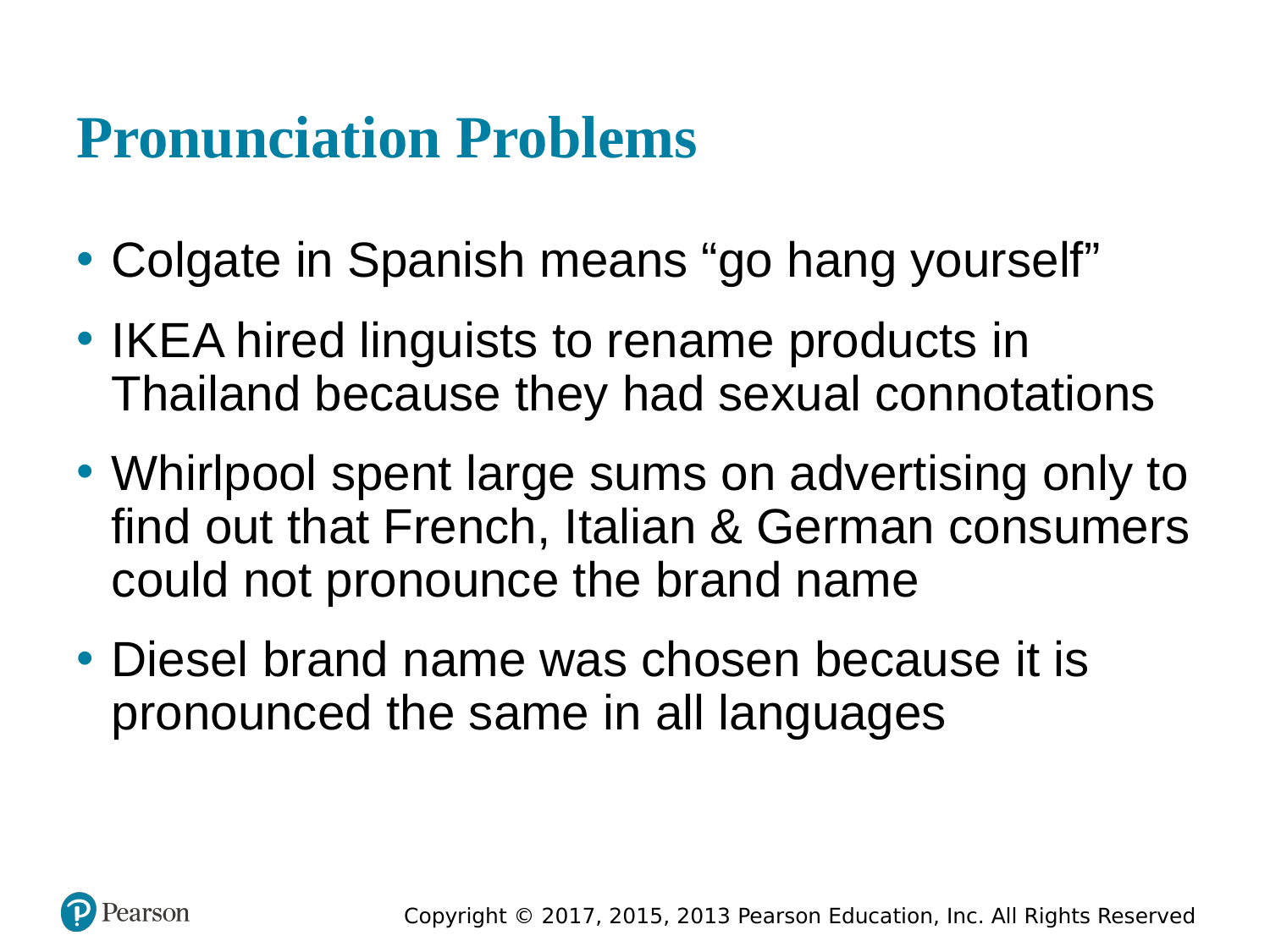

# Pronunciation Problems
Colgate in Spanish means “go hang yourself”
I K E A hired linguists to rename products in Thailand because they had sexual connotations
Whirlpool spent large sums on advertising only to find out that French, Italian & German consumers could not pronounce the brand name
Diesel brand name was chosen because it is pronounced the same in all languages